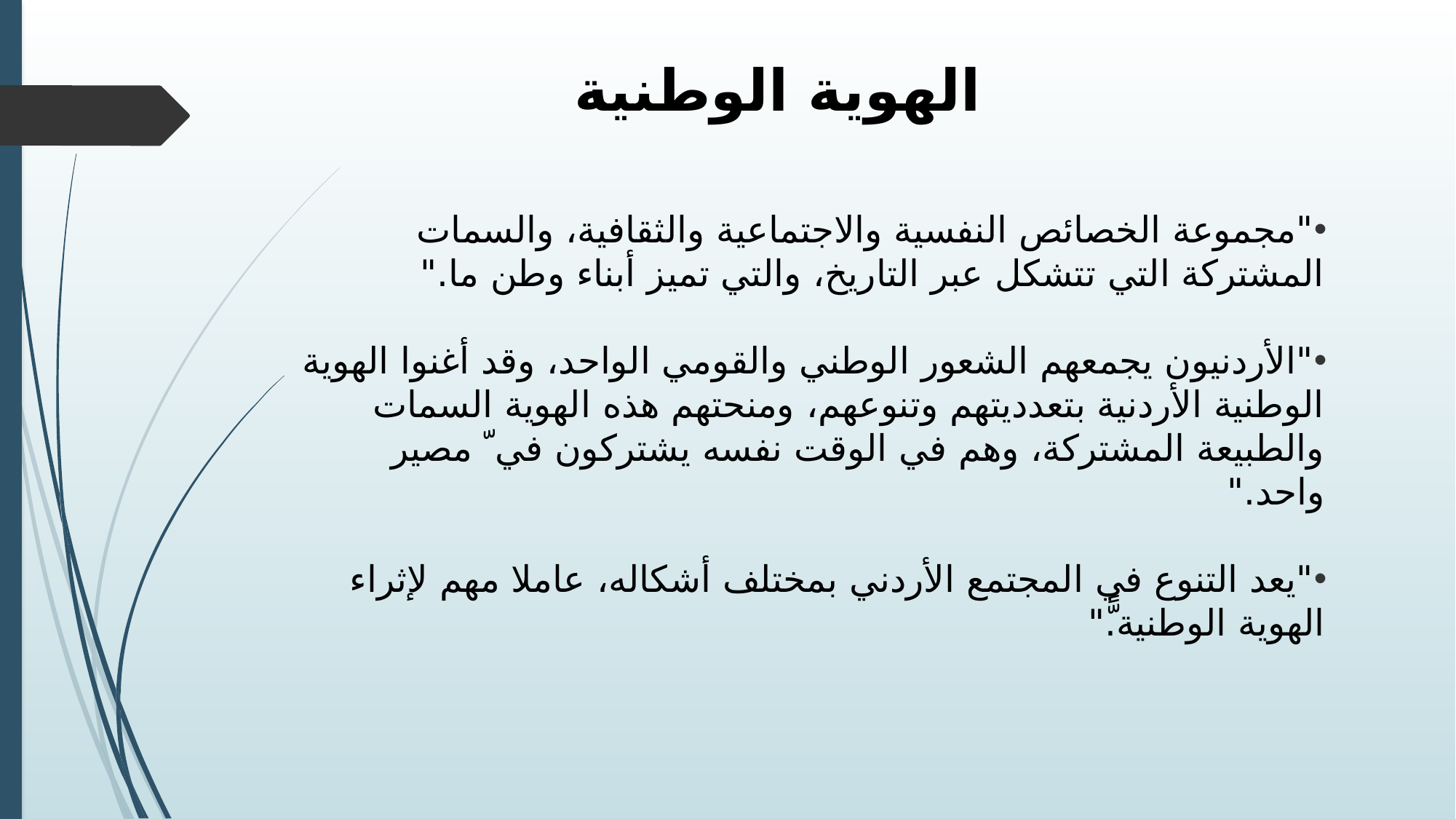

# الهوية الوطنية
"مجموعة الخصائص النفسية والاجتماعية والثقافية، والسمات المشتركة التي تتشكل عبر التاريخ، والتي تميز أبناء وطن ما."

"الأردنيون يجمعهم الشعور الوطني والقومي الواحد، وقد أغنوا الهوية الوطنية الأردنية بتعدديتهم وتنوعهم، ومنحتهم هذه الهوية السمات والطبيعة المشتركة، وهم في الوقت نفسه يشتركون في ّ مصير واحد."

"يعد التنوع في المجتمع الأردني بمختلف أشكاله، عاملا مهم لإثراء الهوية الوطنية.ًّ"